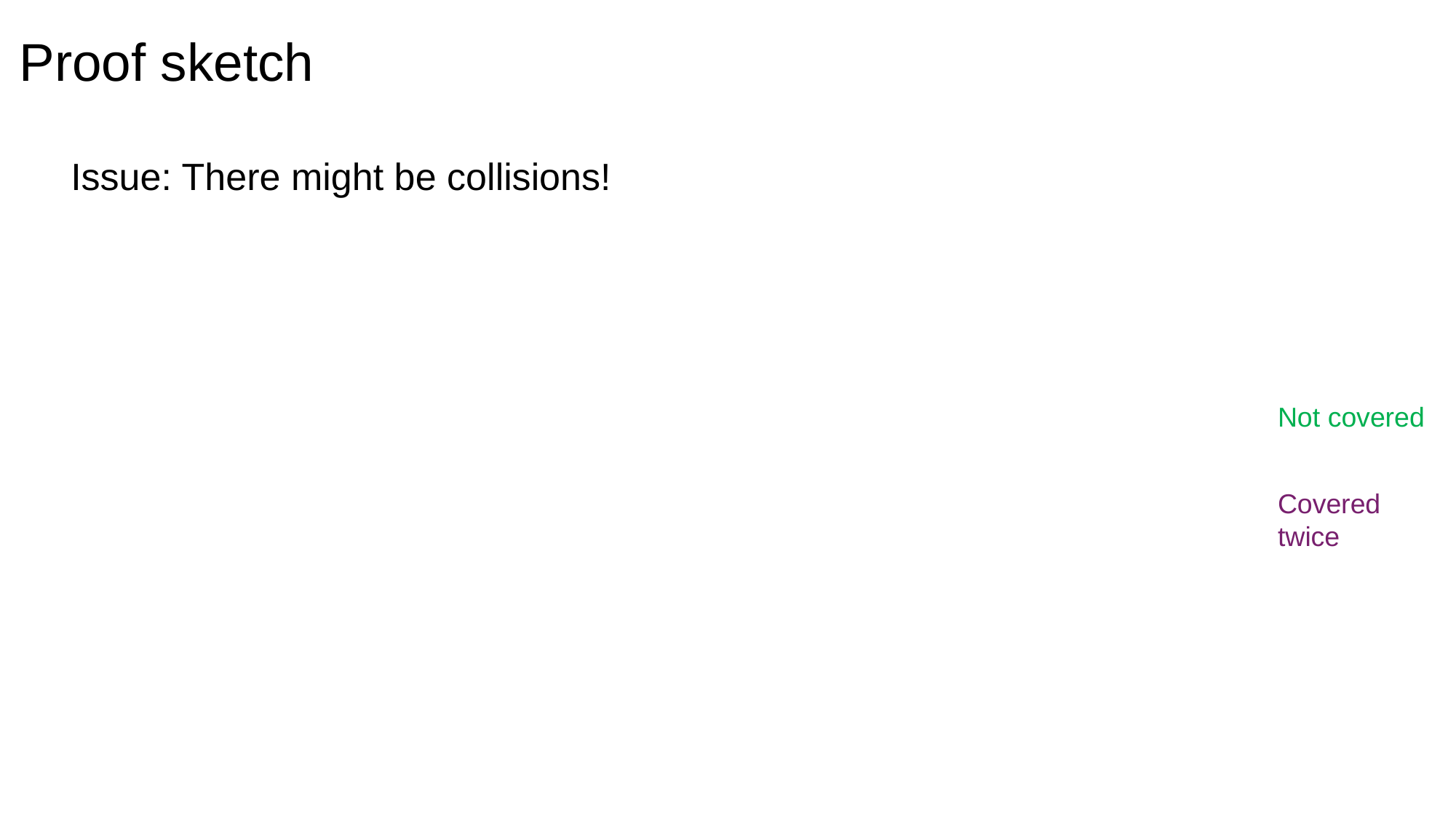

Proof sketch
Issue: There might be collisions!
Not covered
Covered twice